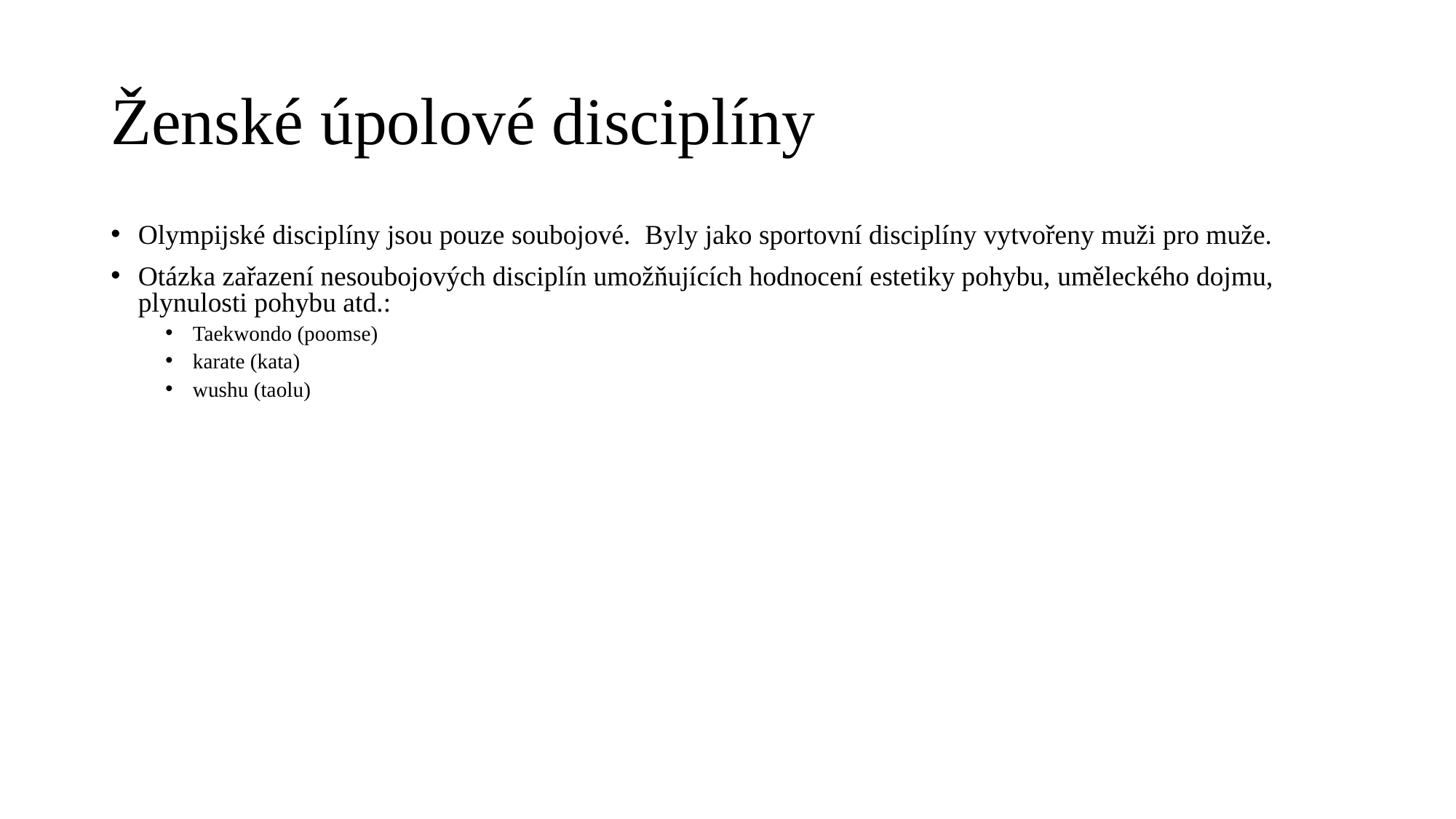

# Ženské úpolové disciplíny
Olympijské disciplíny jsou pouze soubojové.  Byly jako sportovní disciplíny vytvořeny muži pro muže.
Otázka zařazení nesoubojových disciplín umožňujících hodnocení estetiky pohybu, uměleckého dojmu, plynulosti pohybu atd.:
Taekwondo (poomse)
karate (kata)
wushu (taolu)